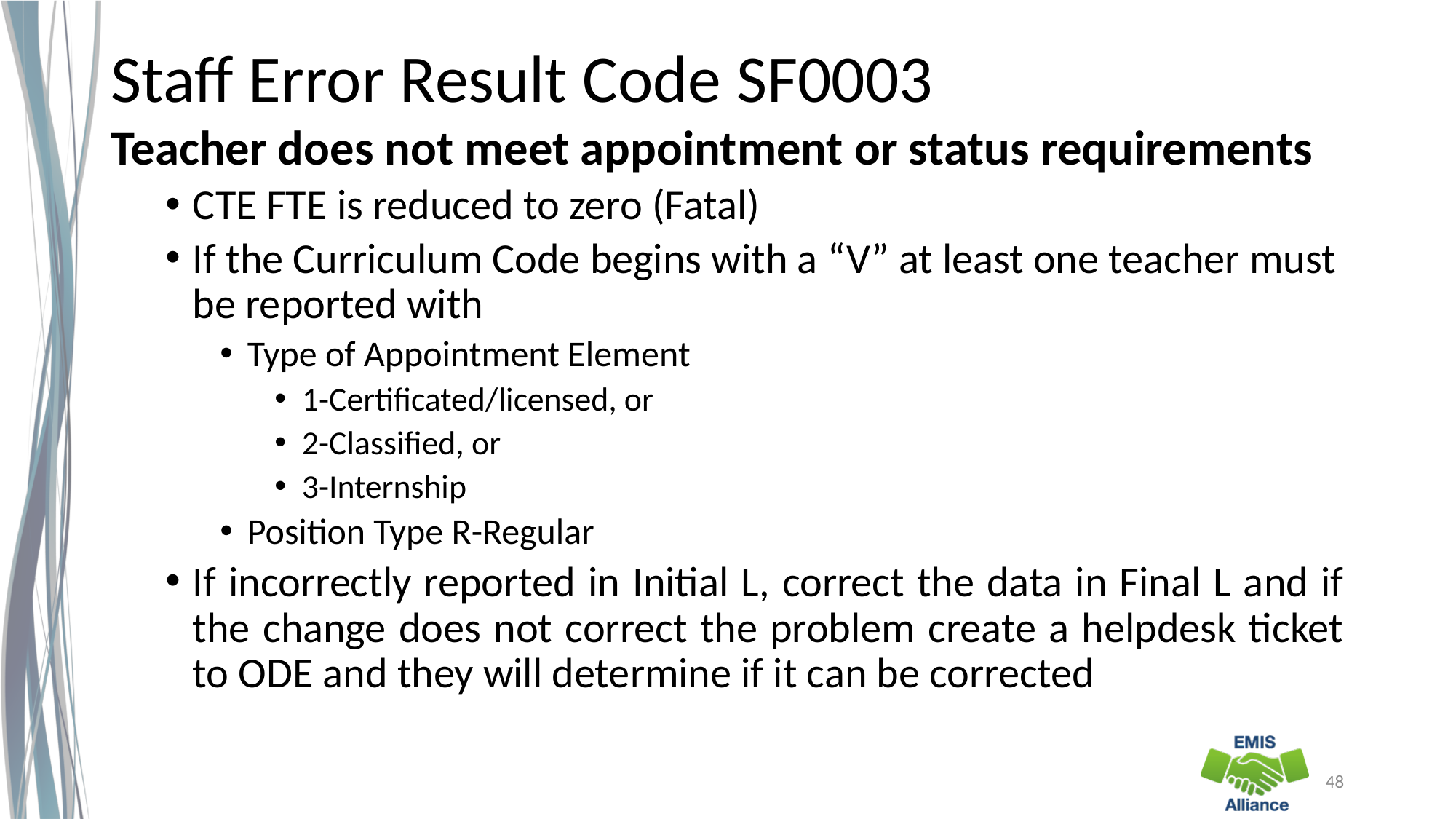

# Staff Error Result Code SF0003
Teacher does not meet appointment or status requirements
CTE FTE is reduced to zero (Fatal)
If the Curriculum Code begins with a “V” at least one teacher must be reported with
Type of Appointment Element
1-Certificated/licensed, or
2-Classified, or
3-Internship
Position Type R-Regular
If incorrectly reported in Initial L, correct the data in Final L and if the change does not correct the problem create a helpdesk ticket to ODE and they will determine if it can be corrected
48